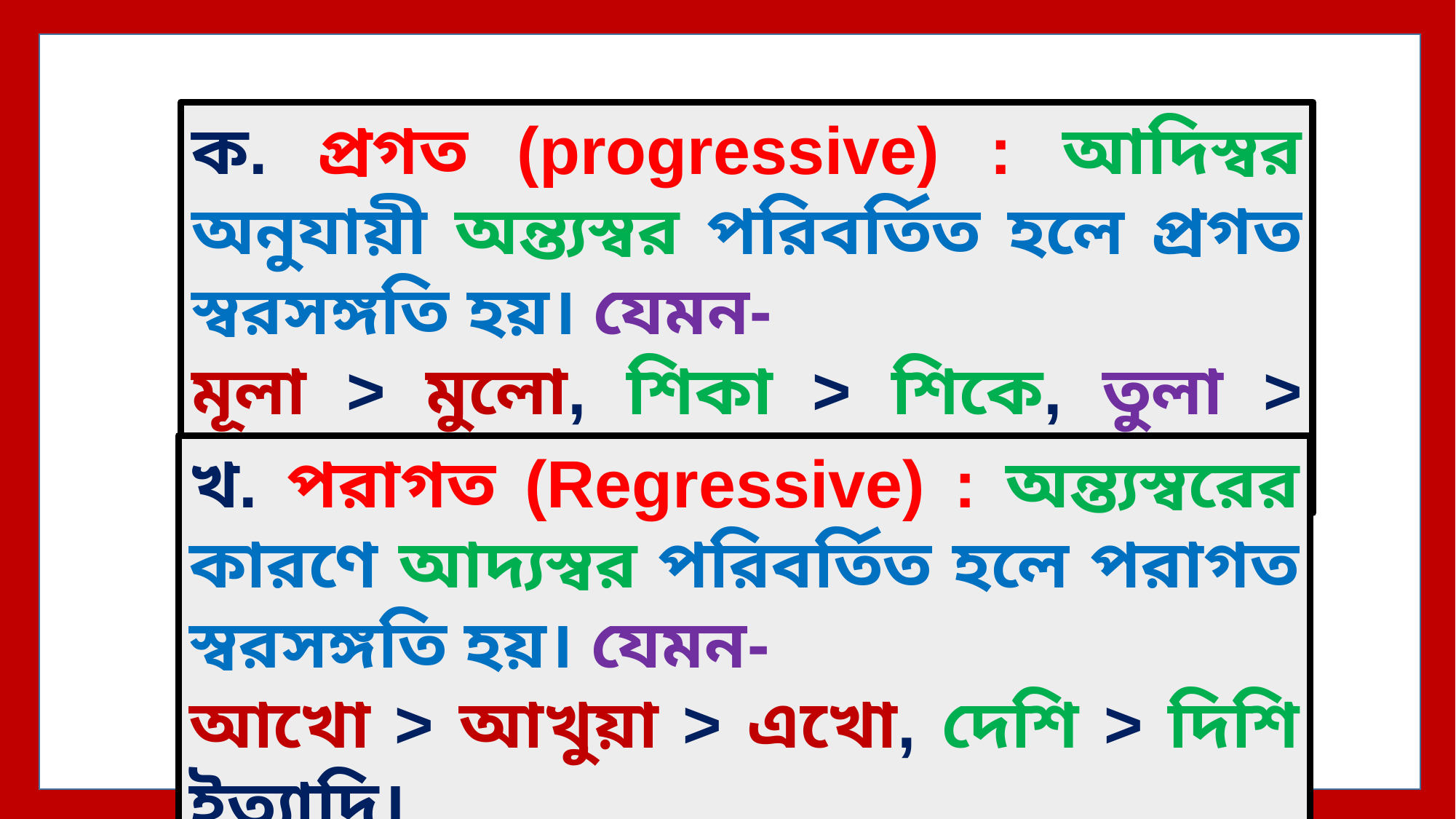

ক. প্রগত (progressive) : আদিস্বর অনুযায়ী অন্ত্যস্বর পরিবর্তিত হলে প্রগত স্বরসঙ্গতি হয়। যেমন-
মূলা > মুলো, শিকা > শিকে, তুলা > তুলো ইত্যাদি।
খ. পরাগত (Regressive) : অন্ত্যস্বরের কারণে আদ্যস্বর পরিবর্তিত হলে পরাগত স্বরসঙ্গতি হয়। যেমন-
আখো > আখুয়া > এখো, দেশি > দিশি ইত্যাদি।